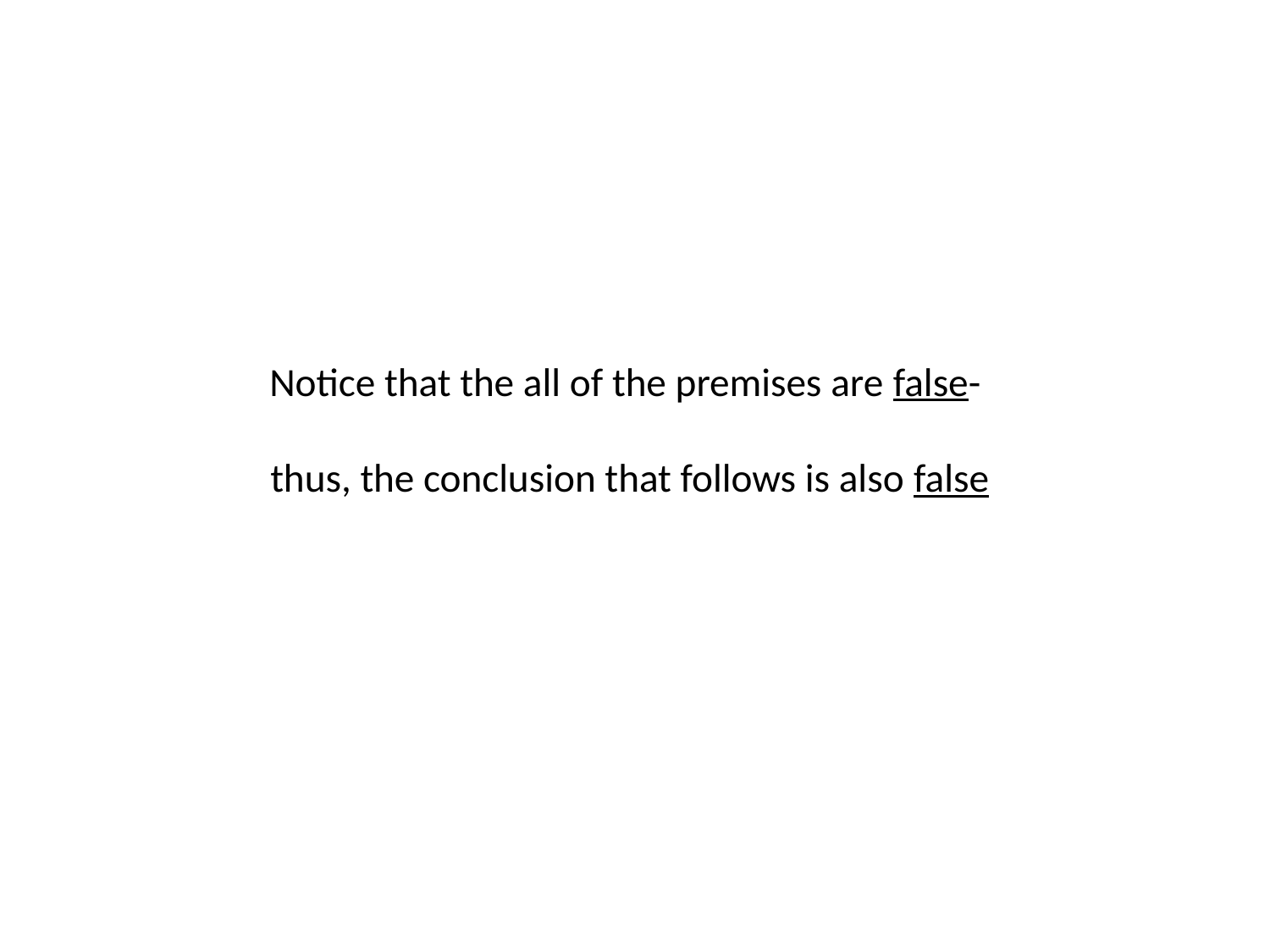

# Notice that the all of the premises are false- thus, the conclusion that follows is also false